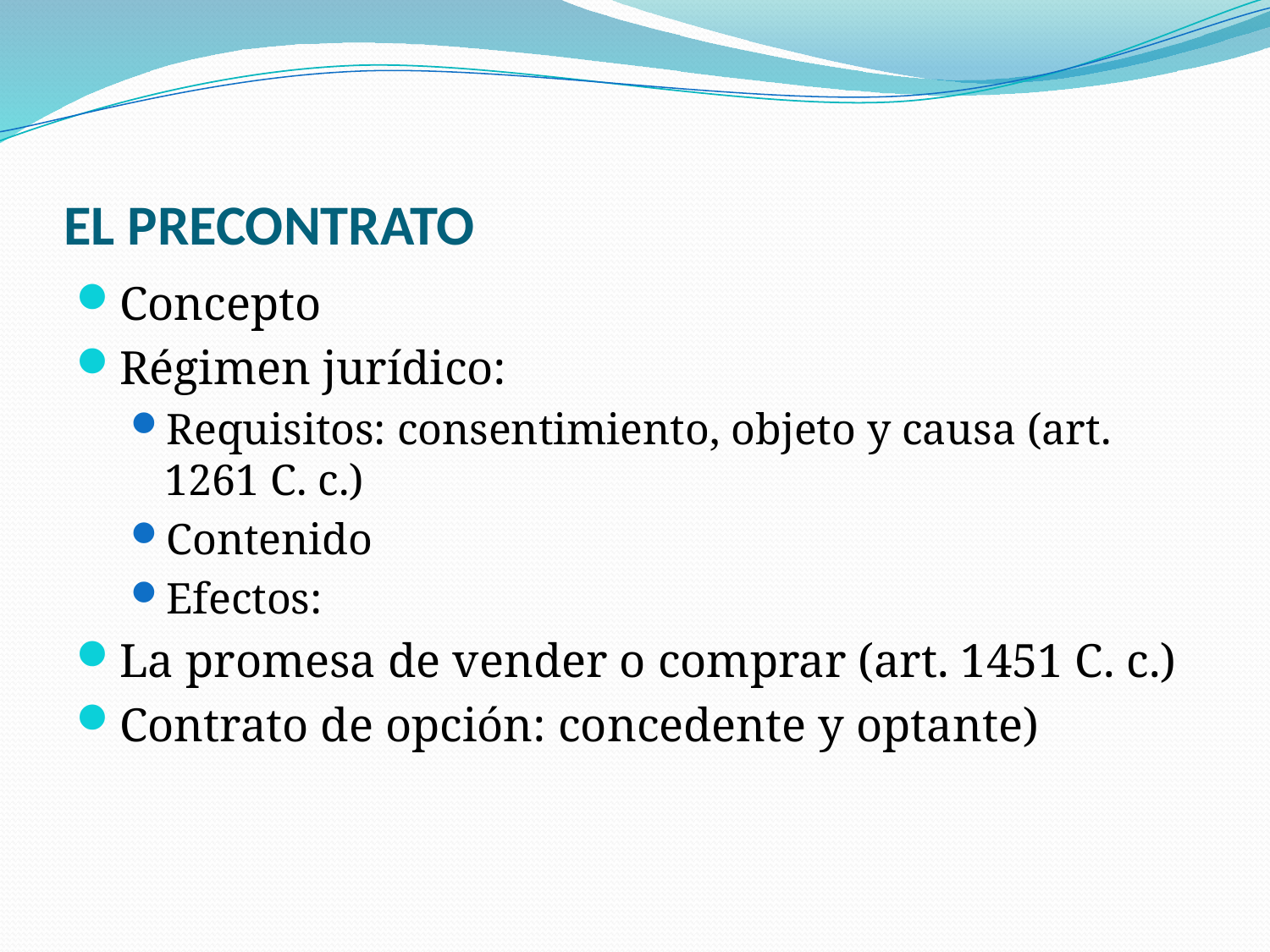

# EL PRECONTRATO
Concepto
Régimen jurídico:
Requisitos: consentimiento, objeto y causa (art. 1261 C. c.)
Contenido
Efectos:
La promesa de vender o comprar (art. 1451 C. c.)
Contrato de opción: concedente y optante)